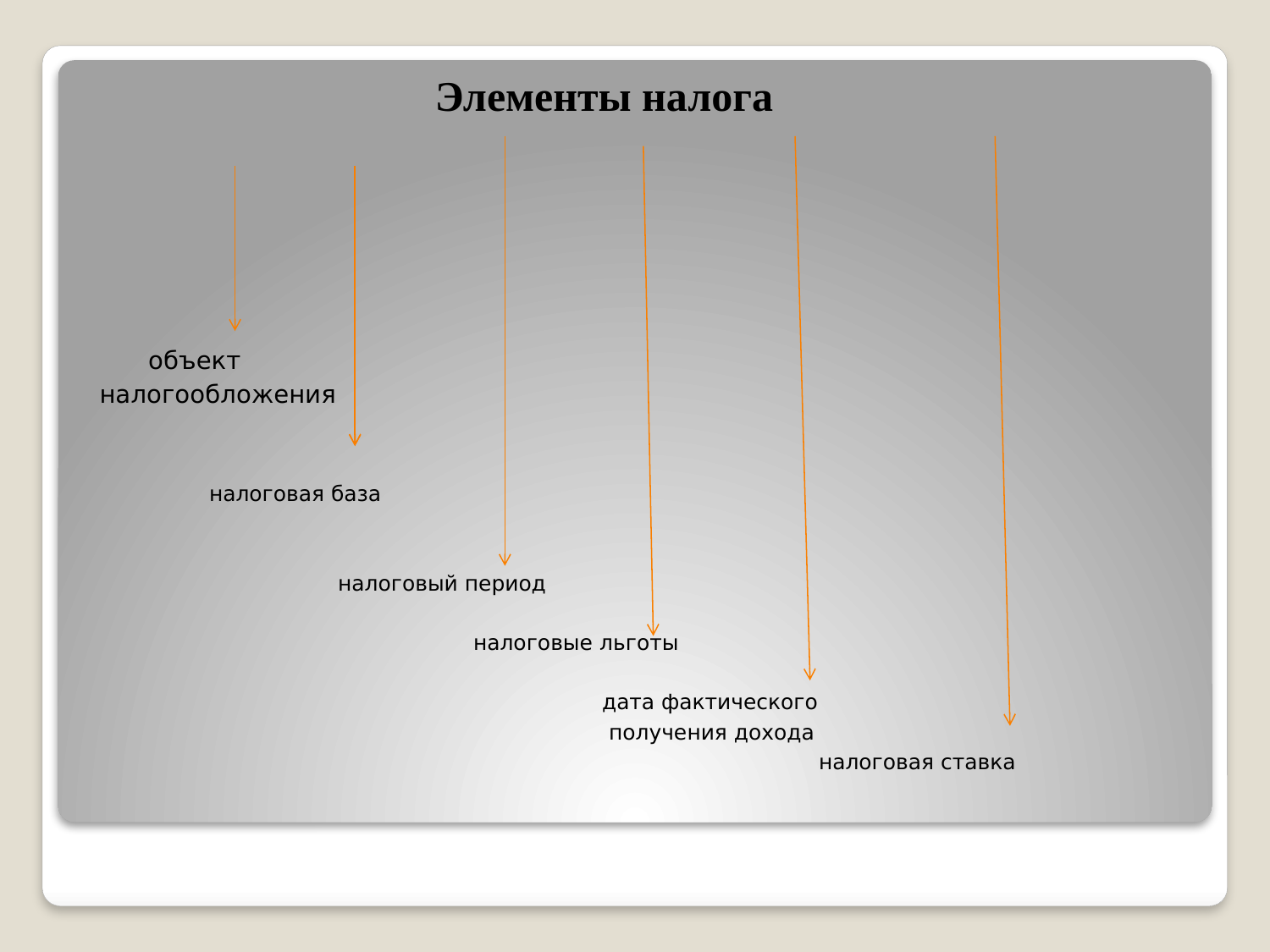

Элементы налога

             объект
     налогообложения

                      налоговая база

                                         налоговый период

                                                             налоговые льготы

                                                                                дата фактического
                                                                                 получения дохода
                                                                                                                налоговая ставка